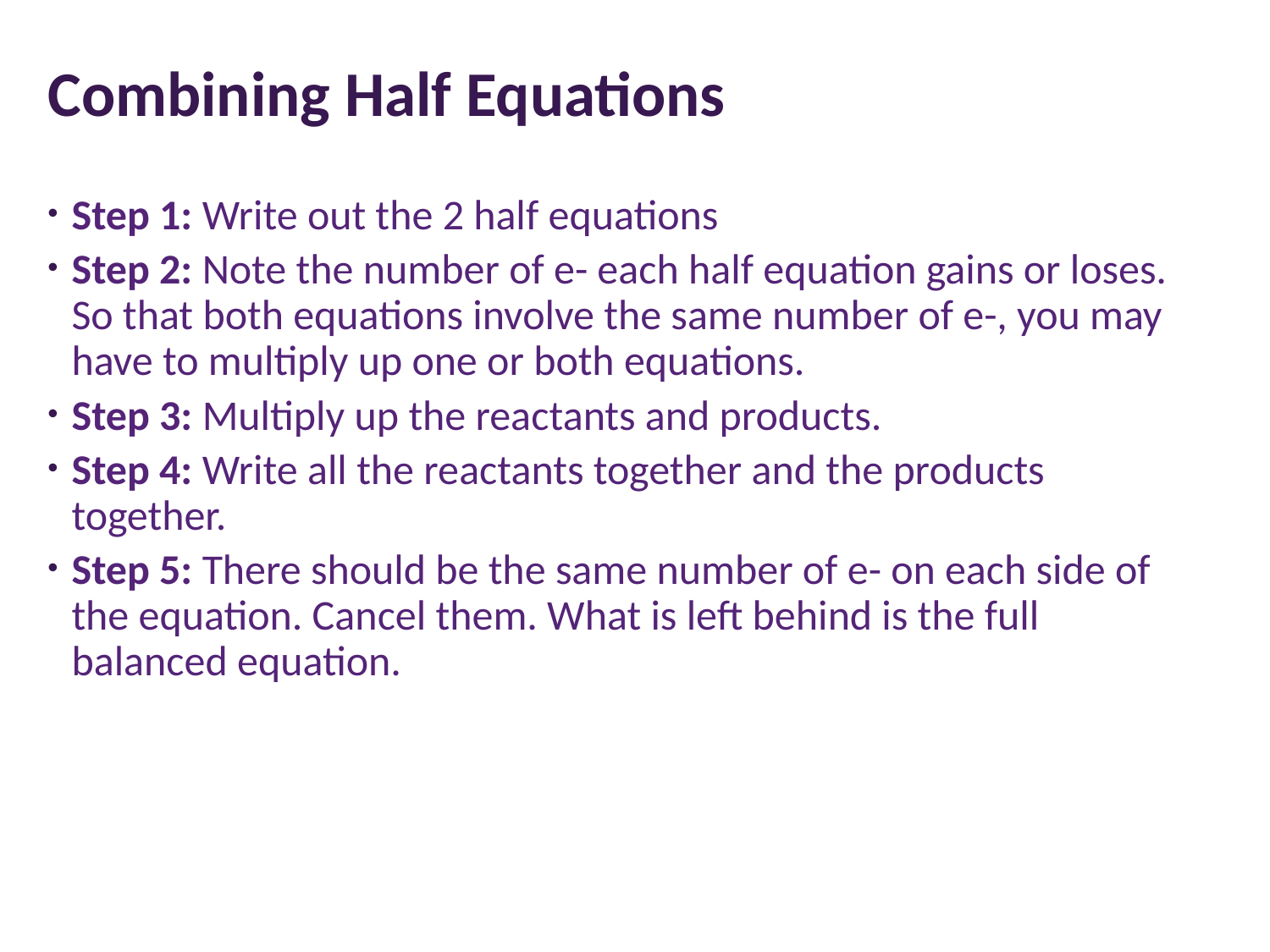

# Combining Half Equations
Step 1: Write out the 2 half equations
Step 2: Note the number of e- each half equation gains or loses. So that both equations involve the same number of e-, you may have to multiply up one or both equations.
Step 3: Multiply up the reactants and products.
Step 4: Write all the reactants together and the products together.
Step 5: There should be the same number of e- on each side of the equation. Cancel them. What is left behind is the full balanced equation.